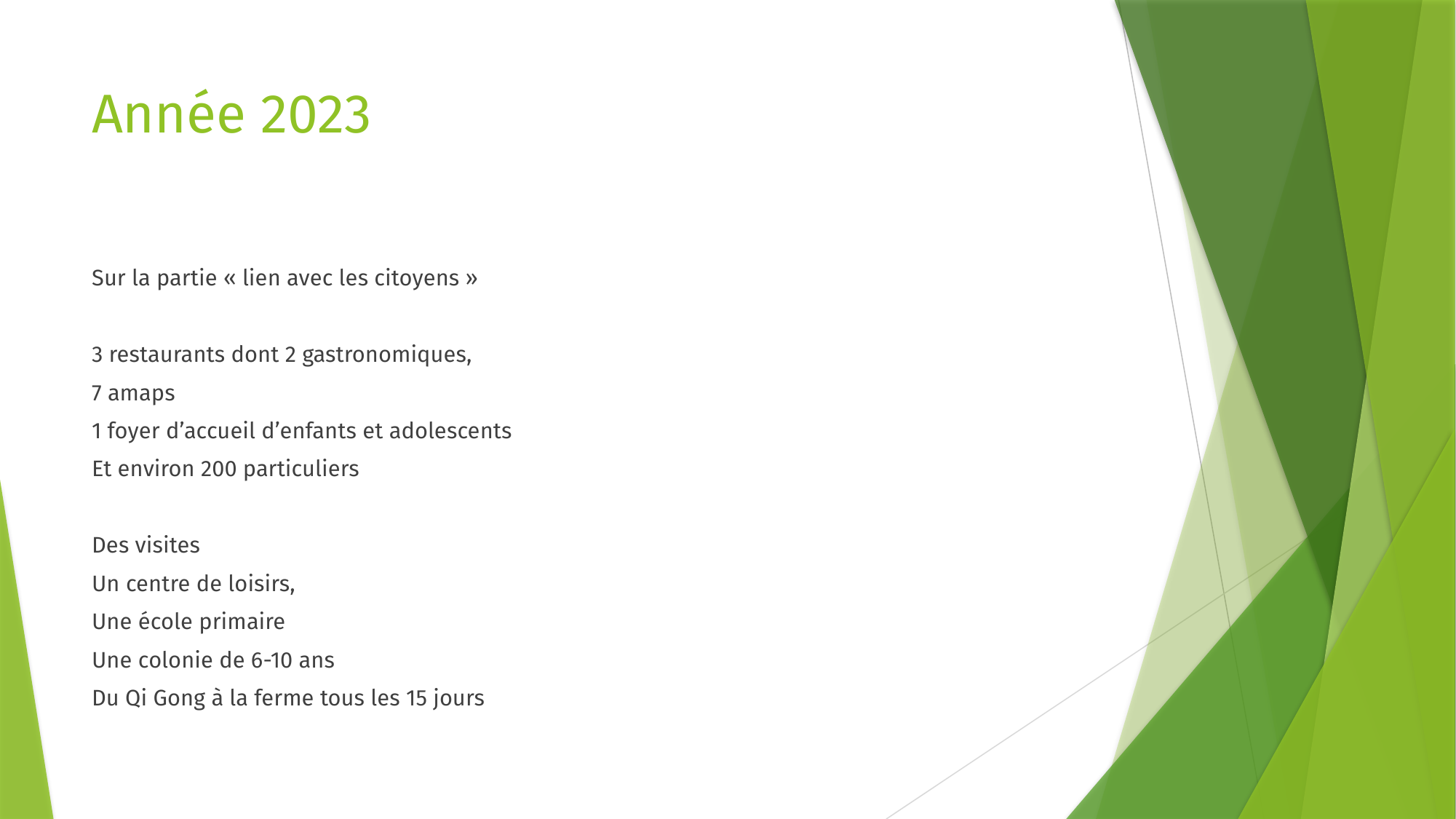

# Année 2023
Sur la partie « lien avec les citoyens »

3 restaurants dont 2 gastronomiques,
7 amaps
1 foyer d’accueil d’enfants et adolescents
Et environ 200 particuliers

Des visites
Un centre de loisirs,
Une école primaire
Une colonie de 6-10 ans
Du Qi Gong à la ferme tous les 15 jours